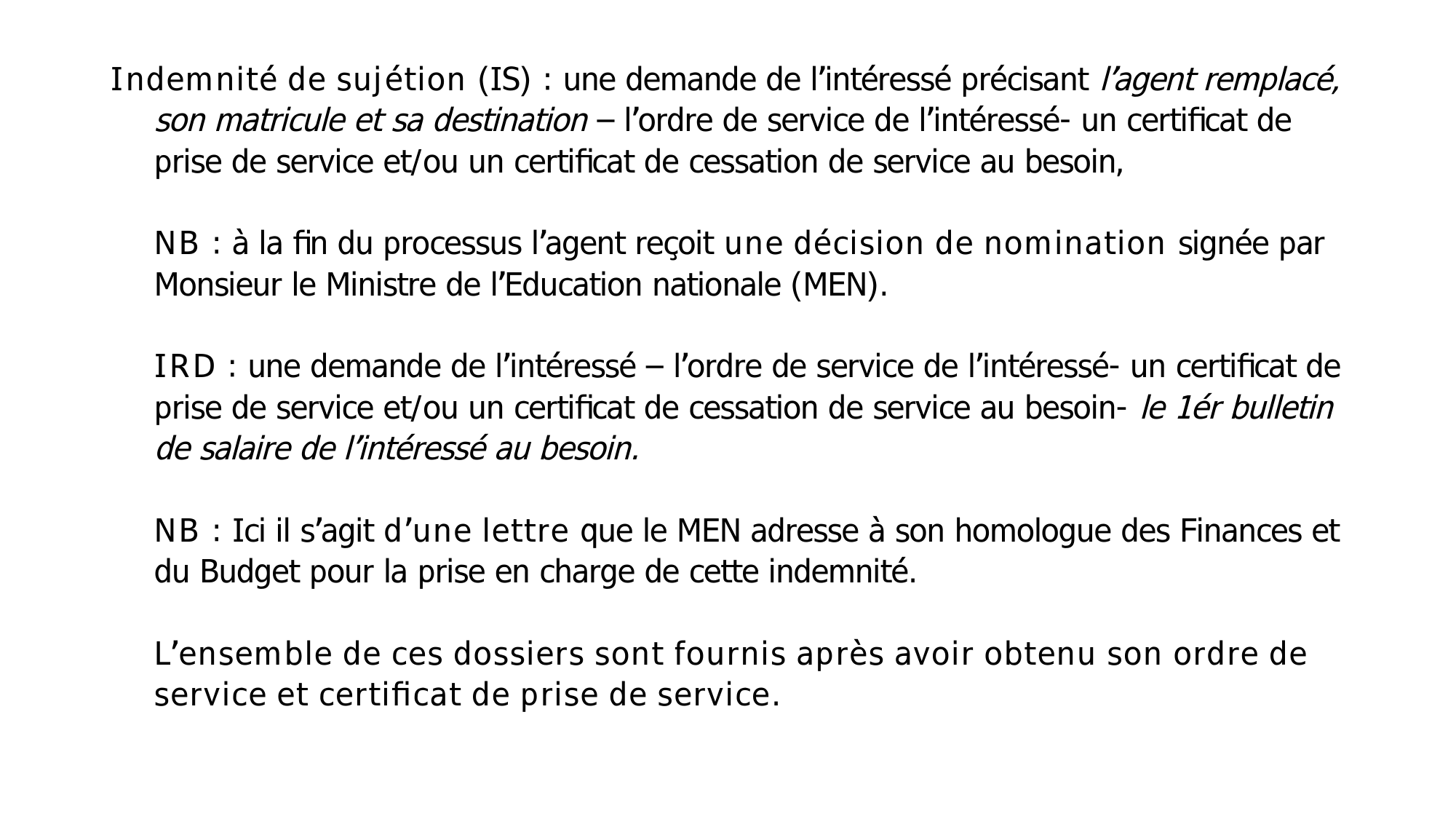

# Indemnité de sujétion (IS) : une demande de l’intéressé précisant l’agent remplacé, son matricule et sa destination – l’ordre de service de l’intéressé- un certificat de prise de service et/ou un certificat de cessation de service au besoin, NB : à la fin du processus l’agent reçoit une décision de nomination signée par Monsieur le Ministre de l’Education nationale (MEN). IRD : une demande de l’intéressé – l’ordre de service de l’intéressé- un certificat de prise de service et/ou un certificat de cessation de service au besoin- le 1ér bulletin de salaire de l’intéressé au besoin. NB : Ici il s’agit d’une lettre que le MEN adresse à son homologue des Finances et du Budget pour la prise en charge de cette indemnité. L’ensemble de ces dossiers sont fournis après avoir obtenu son ordre de service et certificat de prise de service.